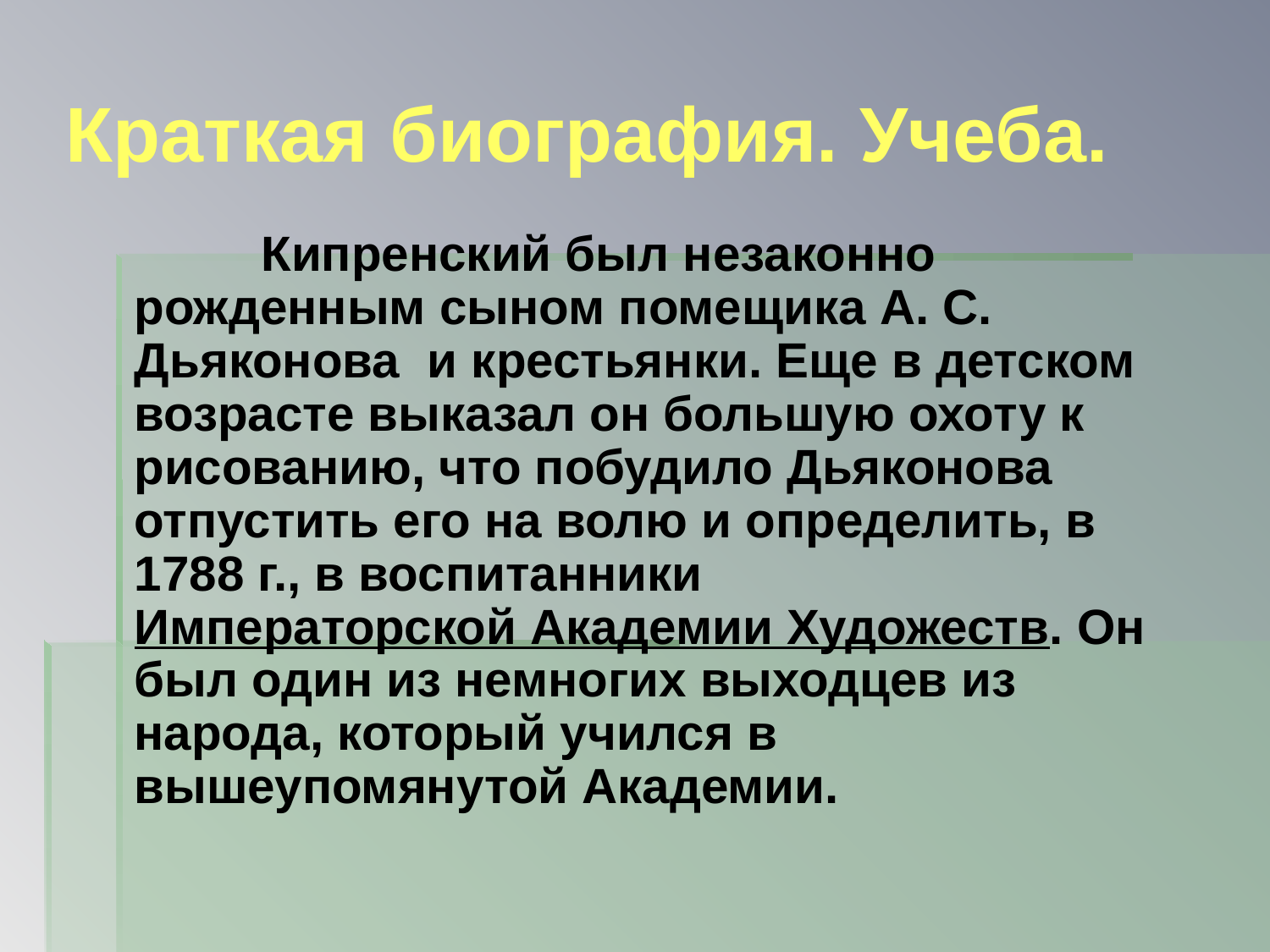

# Краткая биография. Учеба.
		Кипренский был незаконно рожденным сыном помещика А. С. Дьяконова  и крестьянки. Еще в детском возрасте выказал он большую охоту к рисованию, что побудило Дьяконова отпустить его на волю и определить, в 1788 г., в воспитанники Императорской Академии Художеств. Он был один из немногих выходцев из народа, который учился в вышеупомянутой Академии.